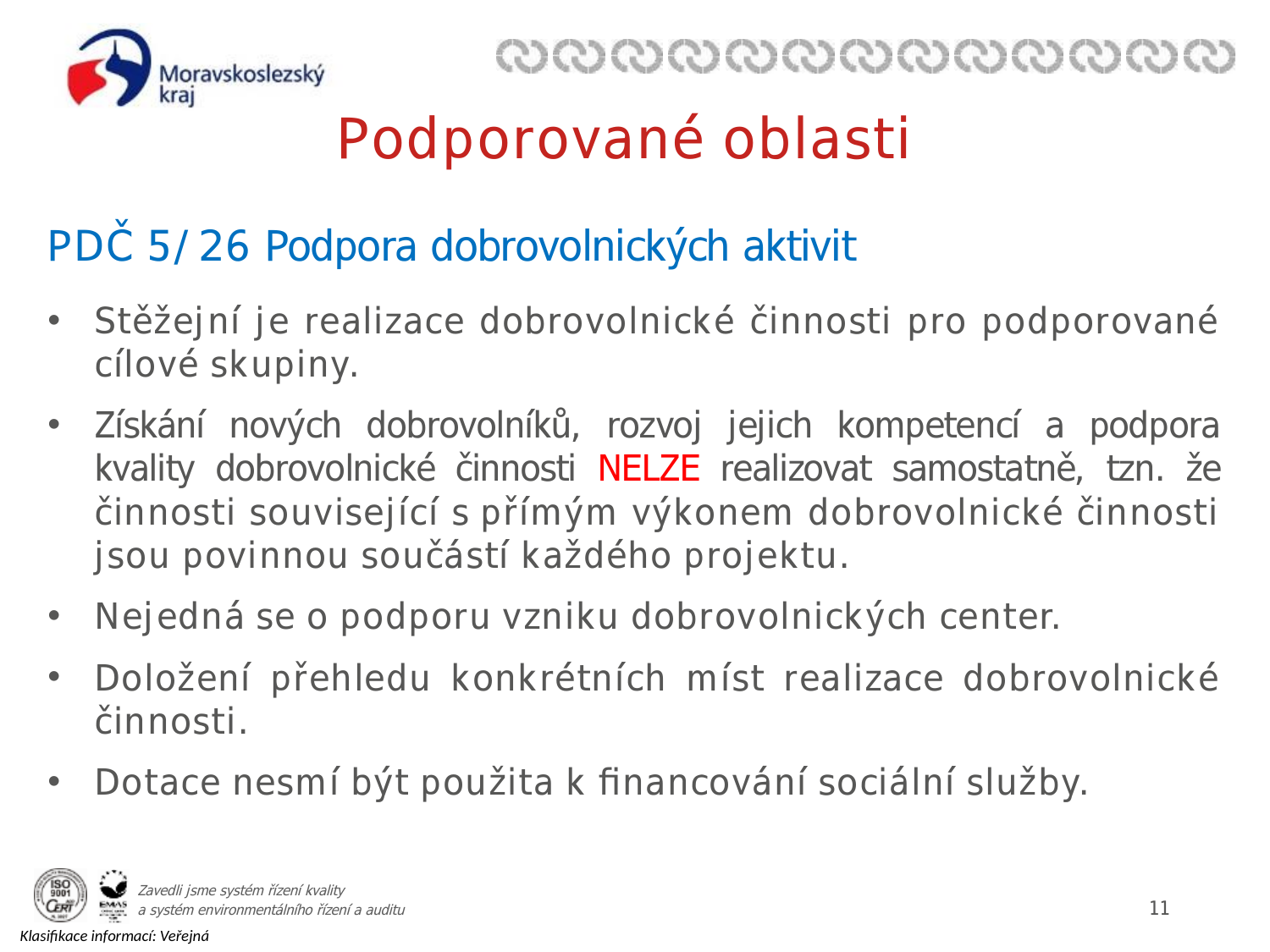

# Podporované oblasti
PDČ 5/26 Podpora dobrovolnických aktivit
Stěžejní je realizace dobrovolnické činnosti pro podporované cílové skupiny.
Získání nových dobrovolníků, rozvoj jejich kompetencí a podpora kvality dobrovolnické činnosti NELZE realizovat samostatně, tzn. že činnosti související s přímým výkonem dobrovolnické činnosti jsou povinnou součástí každého projektu.
Nejedná se o podporu vzniku dobrovolnických center.
Doložení přehledu konkrétních míst realizace dobrovolnické činnosti.
Dotace nesmí být použita k financování sociální služby.

11